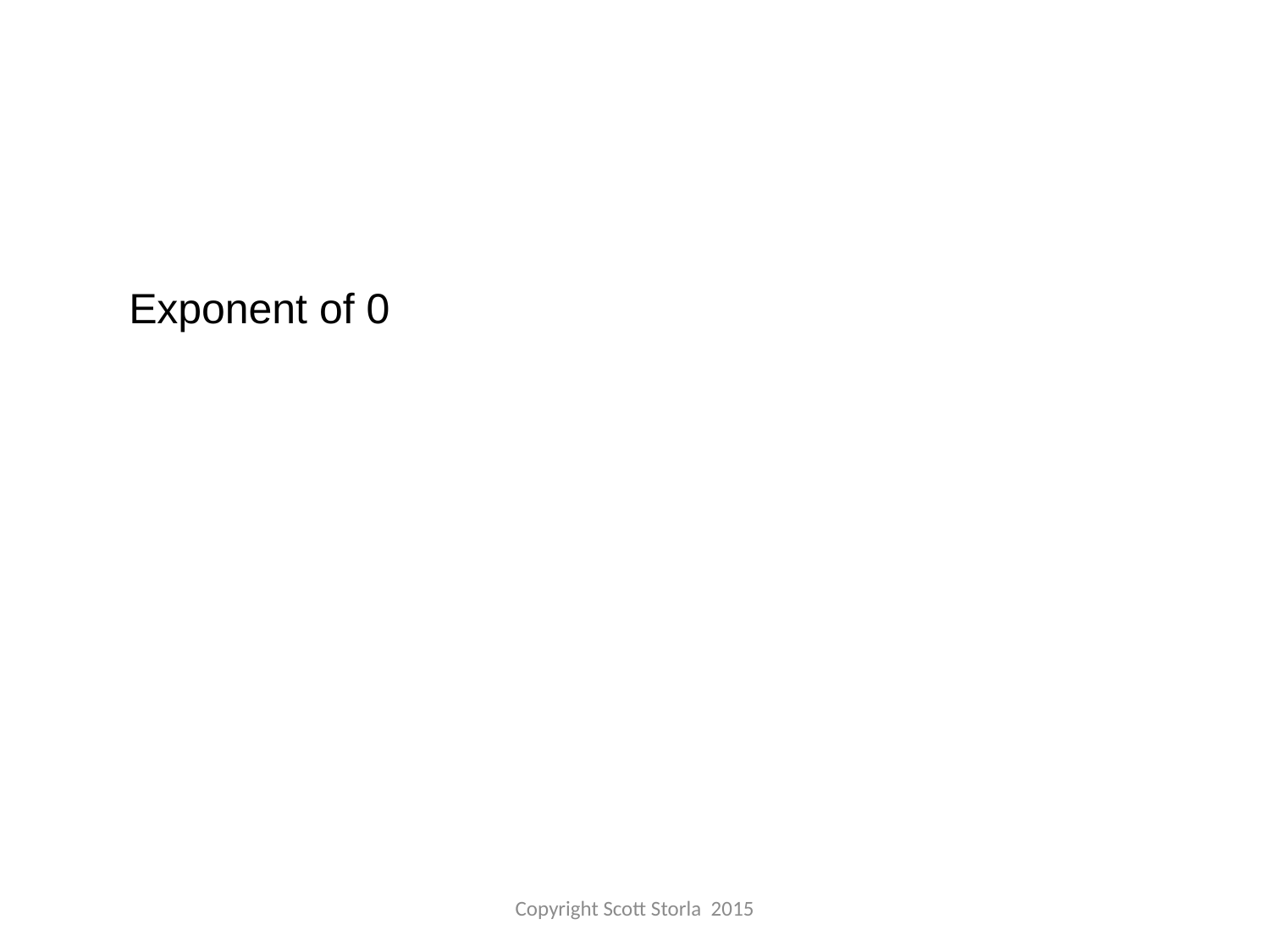

Exponent of 0
Copyright Scott Storla  2015